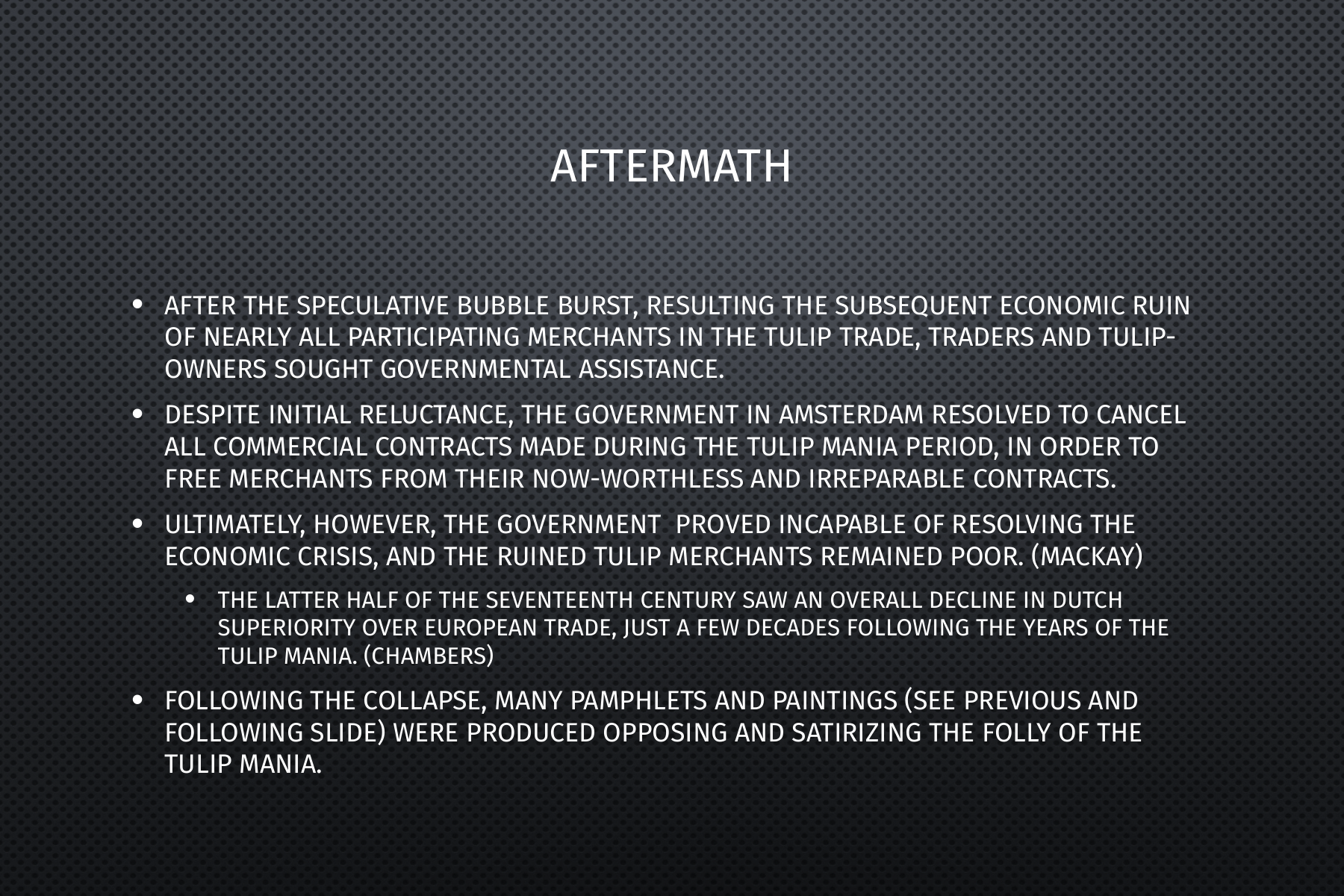

# Aftermath
After the speculative bubble burst, resulting the subsequent economic ruin of nearly all participating merchants in the tulip trade, traders and tulip-owners sought governmental assistance.
Despite initial reluctance, the government in Amsterdam resolved to cancel all commercial contracts made during the tulip mania period, in order to free merchants from their now-worthless and irreparable contracts.
Ultimately, however, the government  proved incapable of resolving the economic crisis, and the ruined tulip merchants remained poor. (Mackay)
The latter half of the seventeenth century saw an overall decline in Dutch  superiority over European trade, just a few decades following the years of the tulip mania. (Chambers)
Following the collapse, many pamphlets and paintings (see previous and following slide) were produced opposing and satirizing the folly of the tulip mania.